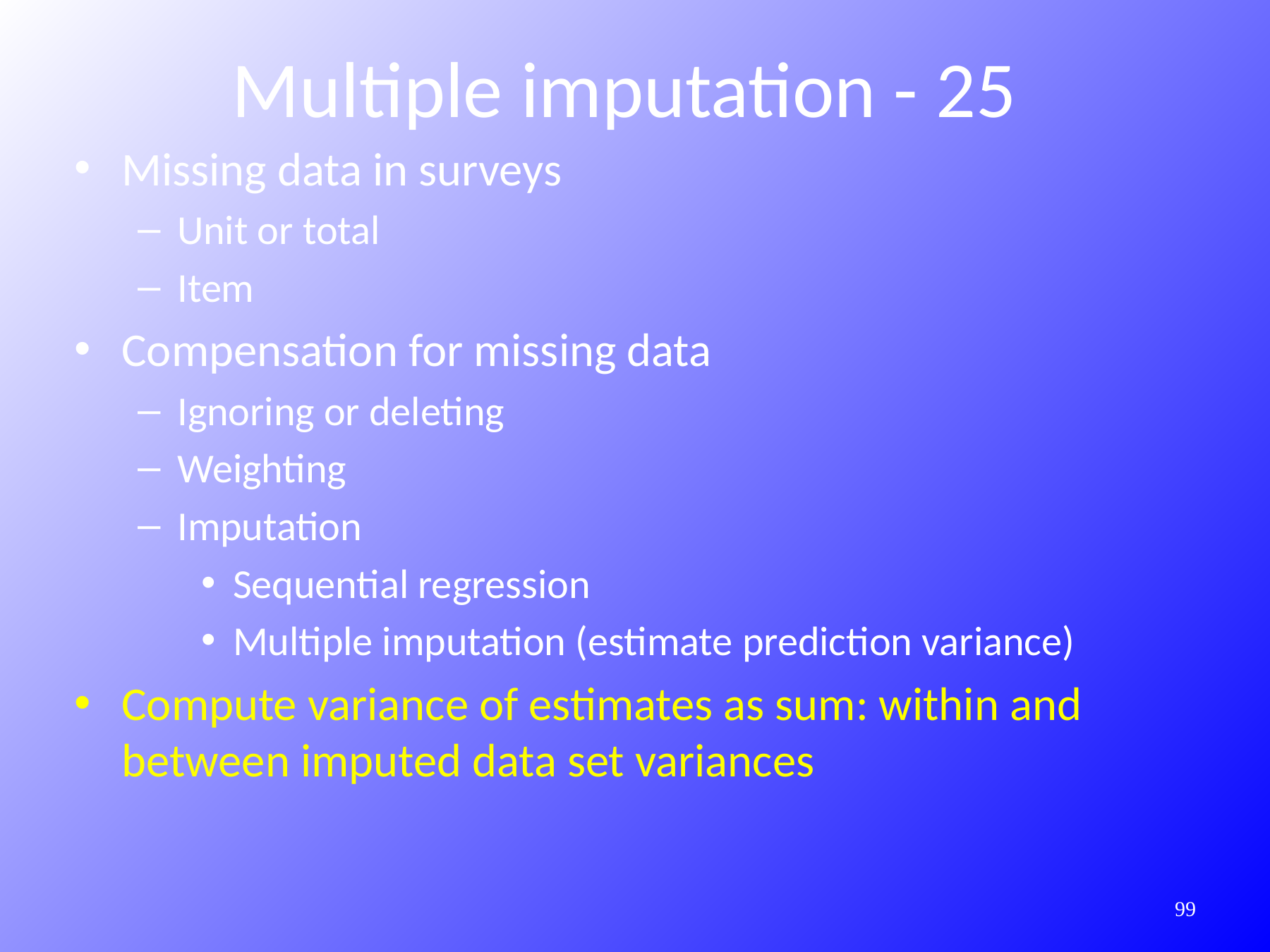

Multiple imputation - 25
Missing data in surveys
Unit or total
Item
Compensation for missing data
Ignoring or deleting
Weighting
Imputation
Sequential regression
Multiple imputation (estimate prediction variance)
Compute variance of estimates as sum: within and between imputed data set variances

99